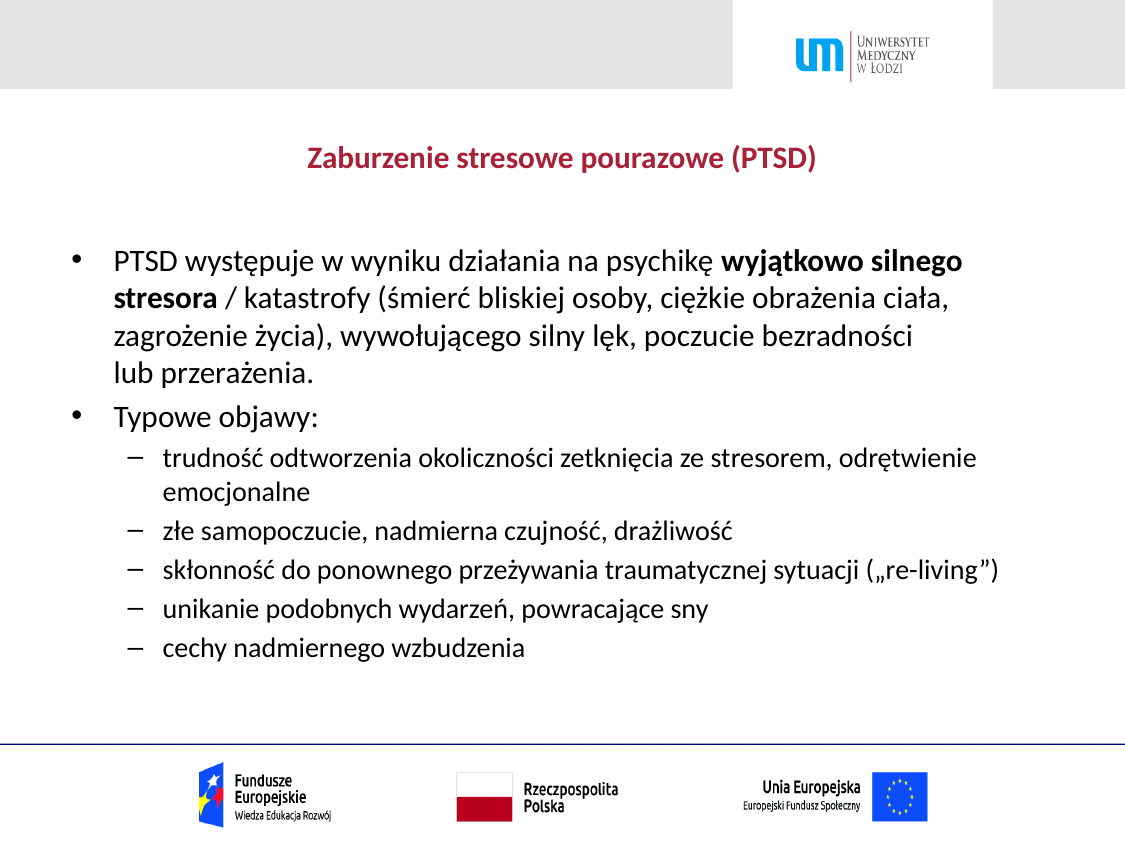

# Zaburzenie stresowe pourazowe (PTSD)
PTSD występuje w wyniku działania na psychikę wyjątkowo silnego stresora / katastrofy (śmierć bliskiej osoby, ciężkie obrażenia ciała, zagrożenie życia), wywołującego silny lęk, poczucie bezradności
lub przerażenia.
Typowe objawy:
trudność odtworzenia okoliczności zetknięcia ze stresorem, odrętwienie emocjonalne
złe samopoczucie, nadmierna czujność, drażliwość
skłonność do ponownego przeżywania traumatycznej sytuacji („re-living”)
unikanie podobnych wydarzeń, powracające sny
cechy nadmiernego wzbudzenia